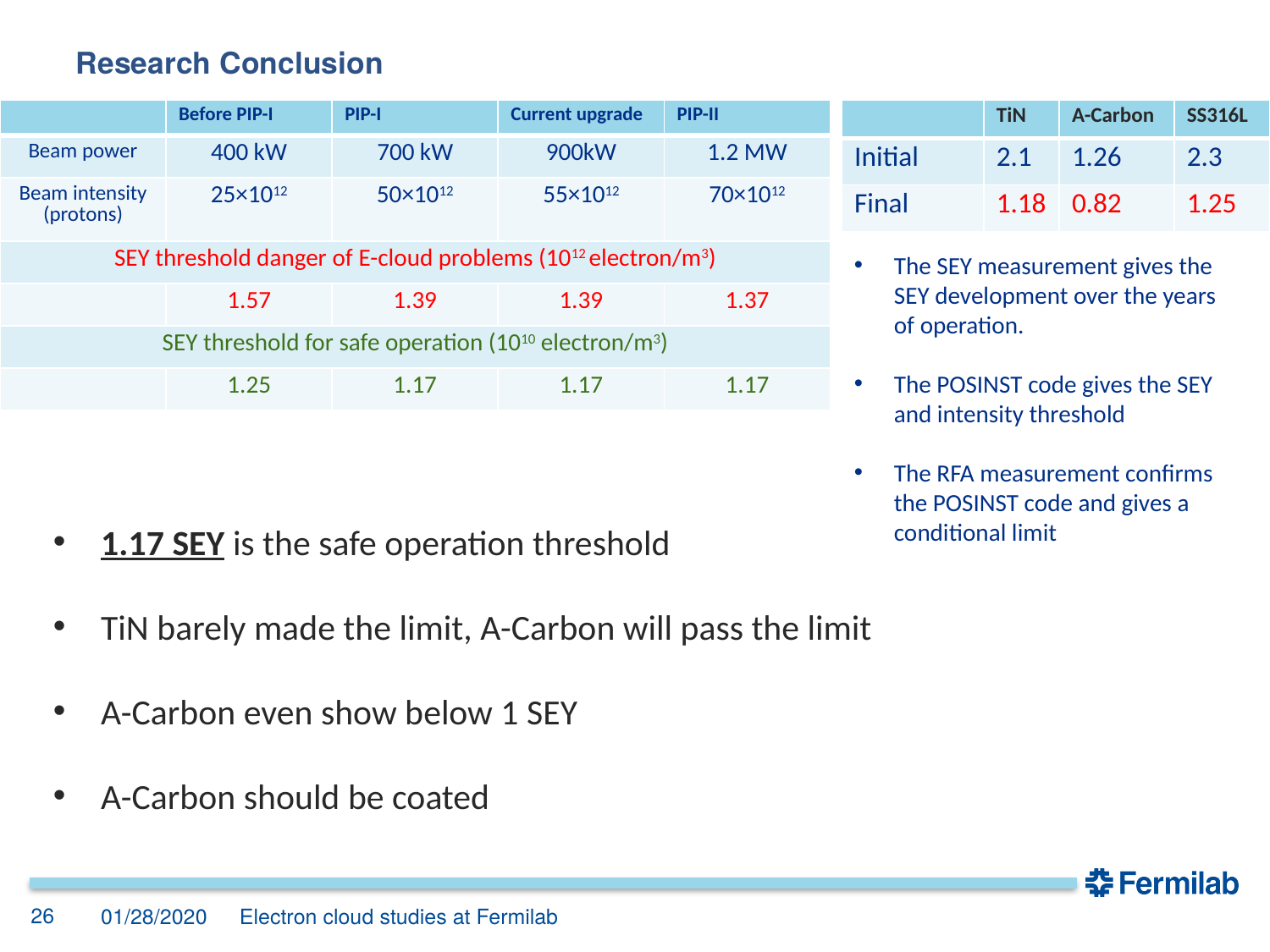

# Research Conclusion
|  | Before PIP-I | PIP-I | Current upgrade | PIP-II |
| --- | --- | --- | --- | --- |
| Beam power | 400 kW | 700 kW | 900kW | 1.2 MW |
| Beam intensity (protons) | 25×1012 | 50×1012 | 55×1012 | 70×1012 |
| SEY threshold danger of E-cloud problems (1012 electron/m3) |  |  |  |  |
|  | 1.57 | 1.39 | 1.39 | 1.37 |
| SEY threshold for safe operation (1010 electron/m3) |  |  |  |  |
|  | 1.25 | 1.17 | 1.17 | 1.17 |
|  | TiN | A-Carbon | SS316L |
| --- | --- | --- | --- |
| Initial | 2.1 | 1.26 | 2.3 |
| Final | 1.18 | 0.82 | 1.25 |
The SEY measurement gives the SEY development over the years of operation.

The POSINST code gives the SEY and intensity threshold

The RFA measurement confirms the POSINST code and gives a conditional limit
1.17 SEY is the safe operation threshold

TiN barely made the limit, A-Carbon will pass the limit

A-Carbon even show below 1 SEY

A-Carbon should be coated
26